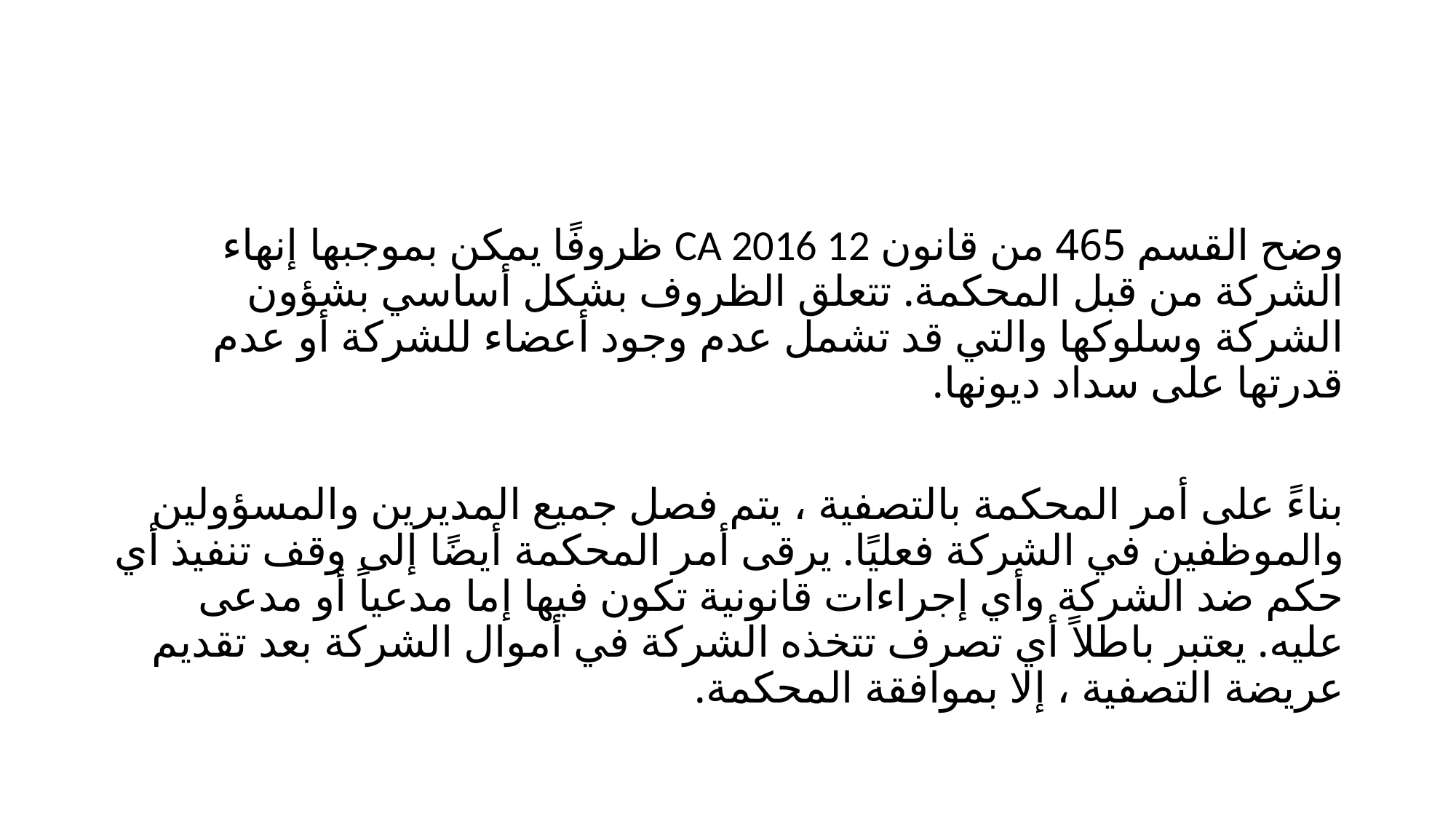

#
وضح القسم 465 من قانون CA 2016 12 ظروفًا يمكن بموجبها إنهاء الشركة من قبل المحكمة. تتعلق الظروف بشكل أساسي بشؤون الشركة وسلوكها والتي قد تشمل عدم وجود أعضاء للشركة أو عدم قدرتها على سداد ديونها.

بناءً على أمر المحكمة بالتصفية ، يتم فصل جميع المديرين والمسؤولين والموظفين في الشركة فعليًا. يرقى أمر المحكمة أيضًا إلى وقف تنفيذ أي حكم ضد الشركة وأي إجراءات قانونية تكون فيها إما مدعياً ​​أو مدعى عليه. يعتبر باطلاً أي تصرف تتخذه الشركة في أموال الشركة بعد تقديم عريضة التصفية ، إلا بموافقة المحكمة.